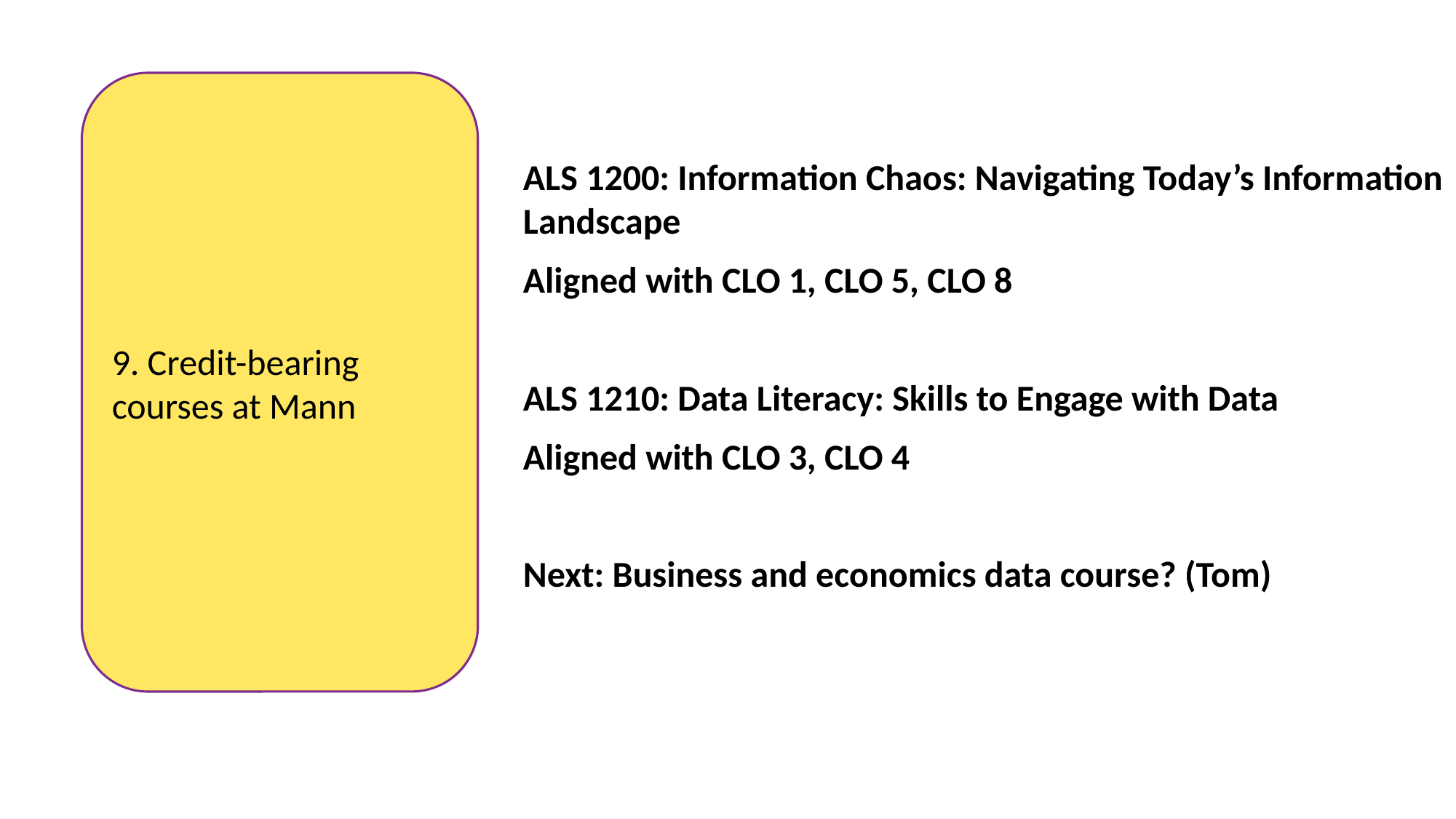

9. Credit-bearing courses at Mann
ALS 1200: Information Chaos: Navigating Today’s Information Landscape
Aligned with CLO 1, CLO 5, CLO 8

ALS 1210: Data Literacy: Skills to Engage with Data
Aligned with CLO 3, CLO 4

Next: Business and economics data course? (Tom)